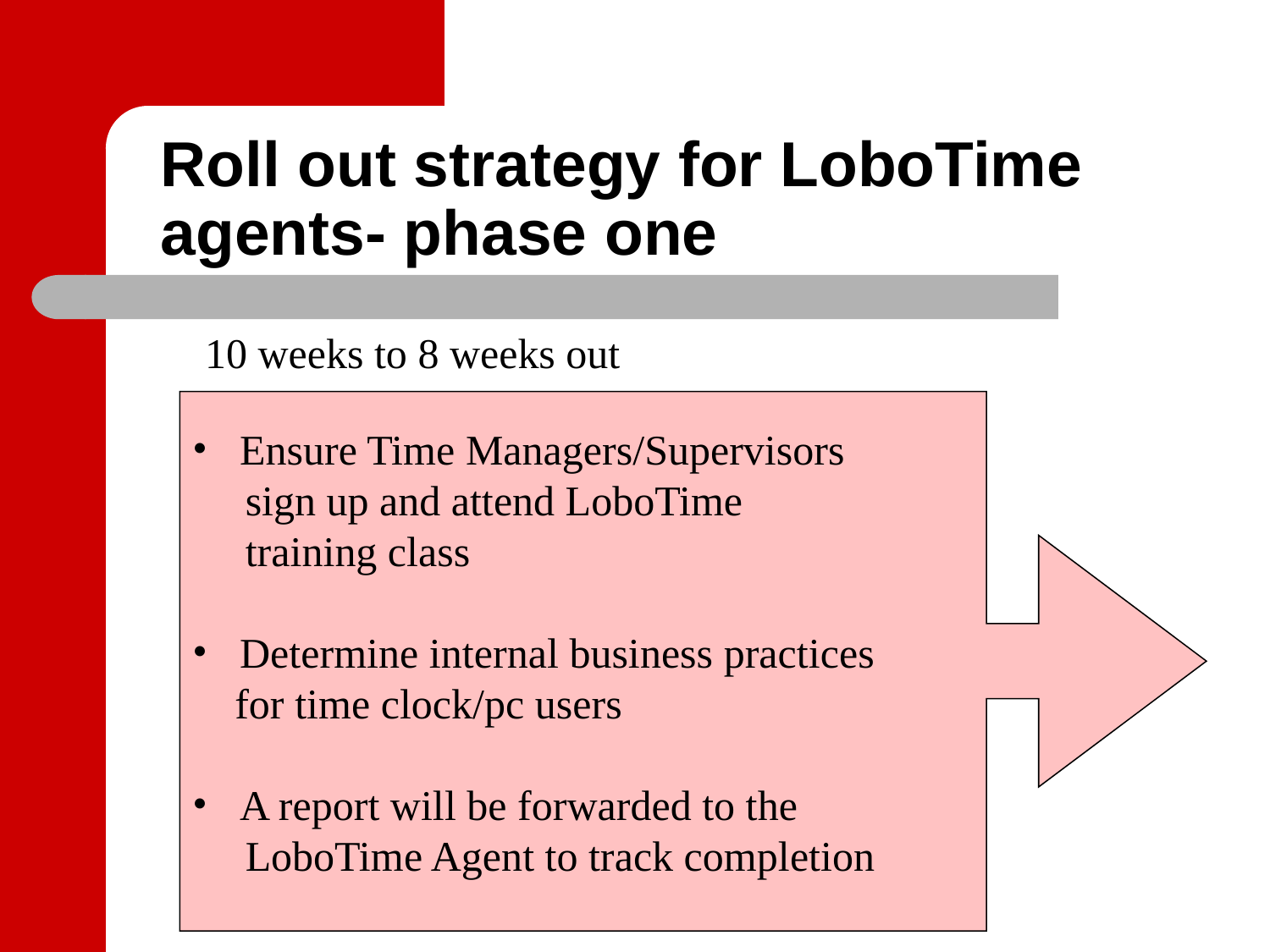

Roll out strategy for LoboTime agents- phase one
10 weeks to 8 weeks out

Ensure Time Managers/Supervisors
     sign up and attend LoboTime
     training class

Determine internal business practices
    for time clock/pc users

A report will be forwarded to the
     LoboTime Agent to track completion